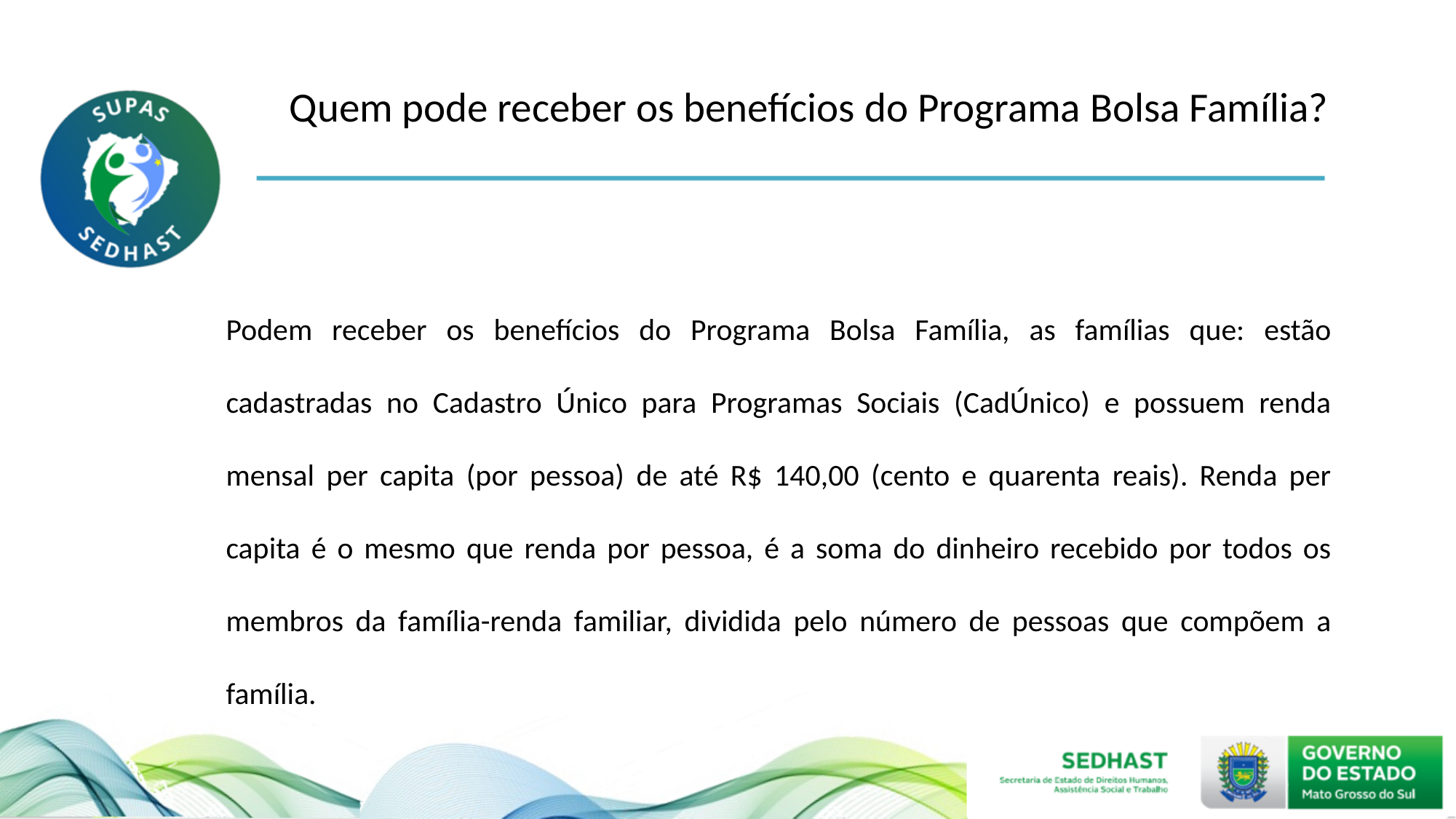

# Quem pode receber os benefícios do Programa Bolsa Família?

Podem receber os benefícios do Programa Bolsa Família, as famílias que: estão cadastradas no Cadastro Único para Programas Sociais (CadÚnico) e possuem renda mensal per capita (por pessoa) de até R$ 140,00 (cento e quarenta reais). Renda per capita é o mesmo que renda por pessoa, é a soma do dinheiro recebido por todos os membros da família-renda familiar, dividida pelo número de pessoas que compõem a família.